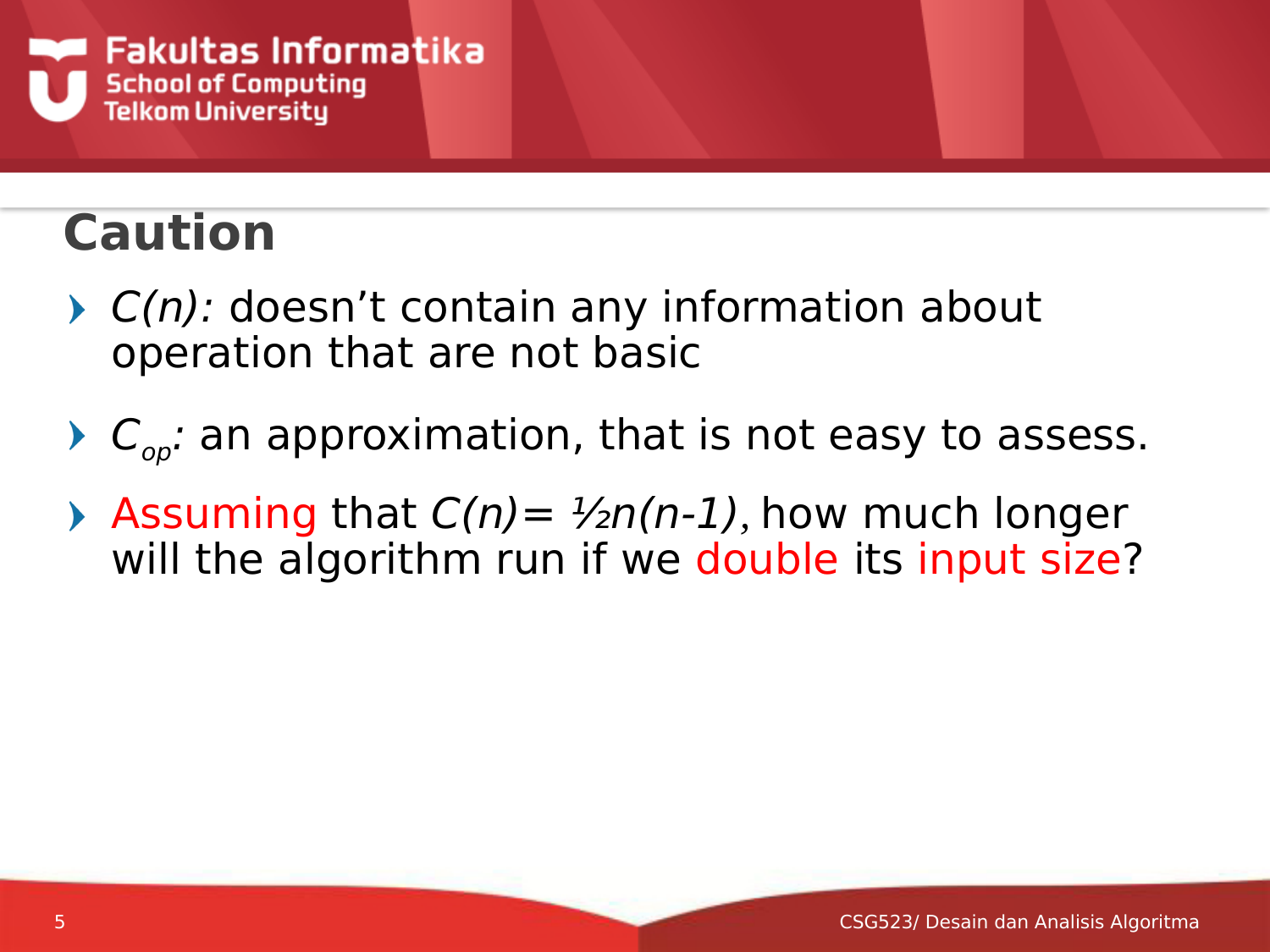

# Caution
C(n): doesn’t contain any information about operation that are not basic
Cop: an approximation, that is not easy to assess.
Assuming that C(n)= ½n(n-1), how much longer will the algorithm run if we double its input size?
CSG523/ Desain dan Analisis Algoritma
5